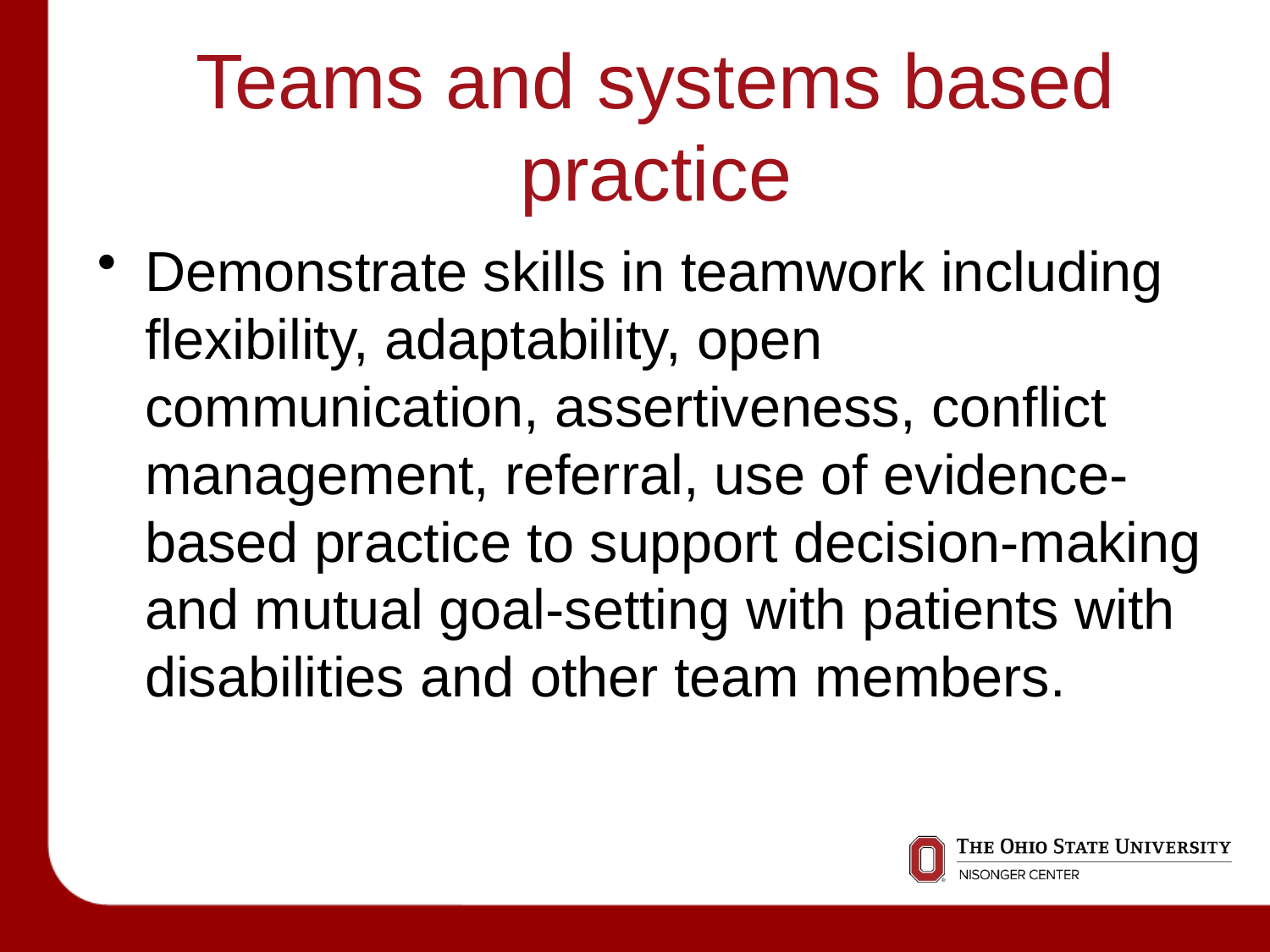

# Teams and systems based practice
Demonstrate skills in teamwork including flexibility, adaptability, open communication, assertiveness, conflict management, referral, use of evidence-based practice to support decision-making and mutual goal-setting with patients with disabilities and other team members.